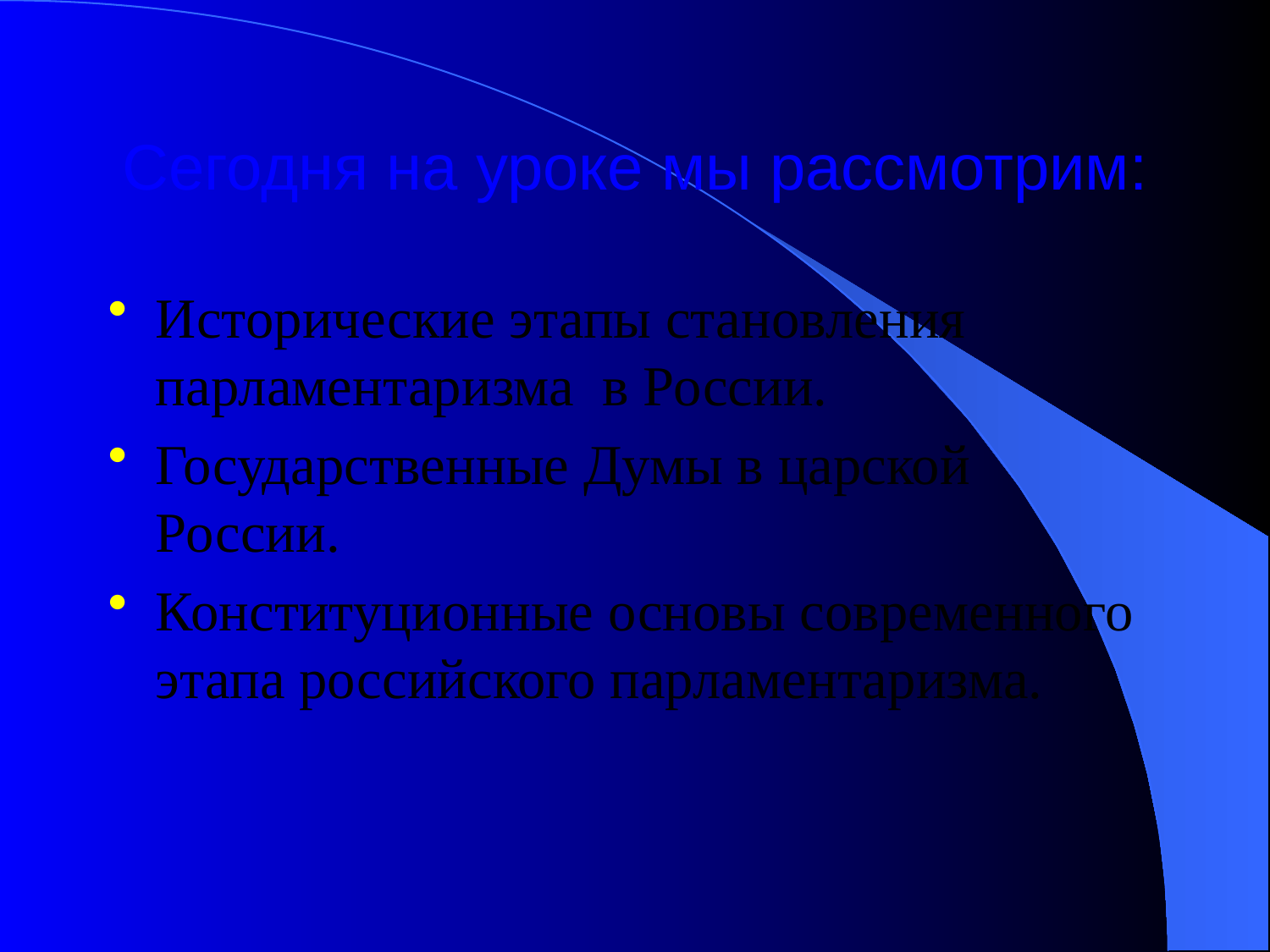

# Сегодня на уроке мы рассмотрим:
Исторические этапы становления парламентаризма  в России.
Государственные Думы в царской России.
Конституционные основы современного этапа российского парламентаризма.